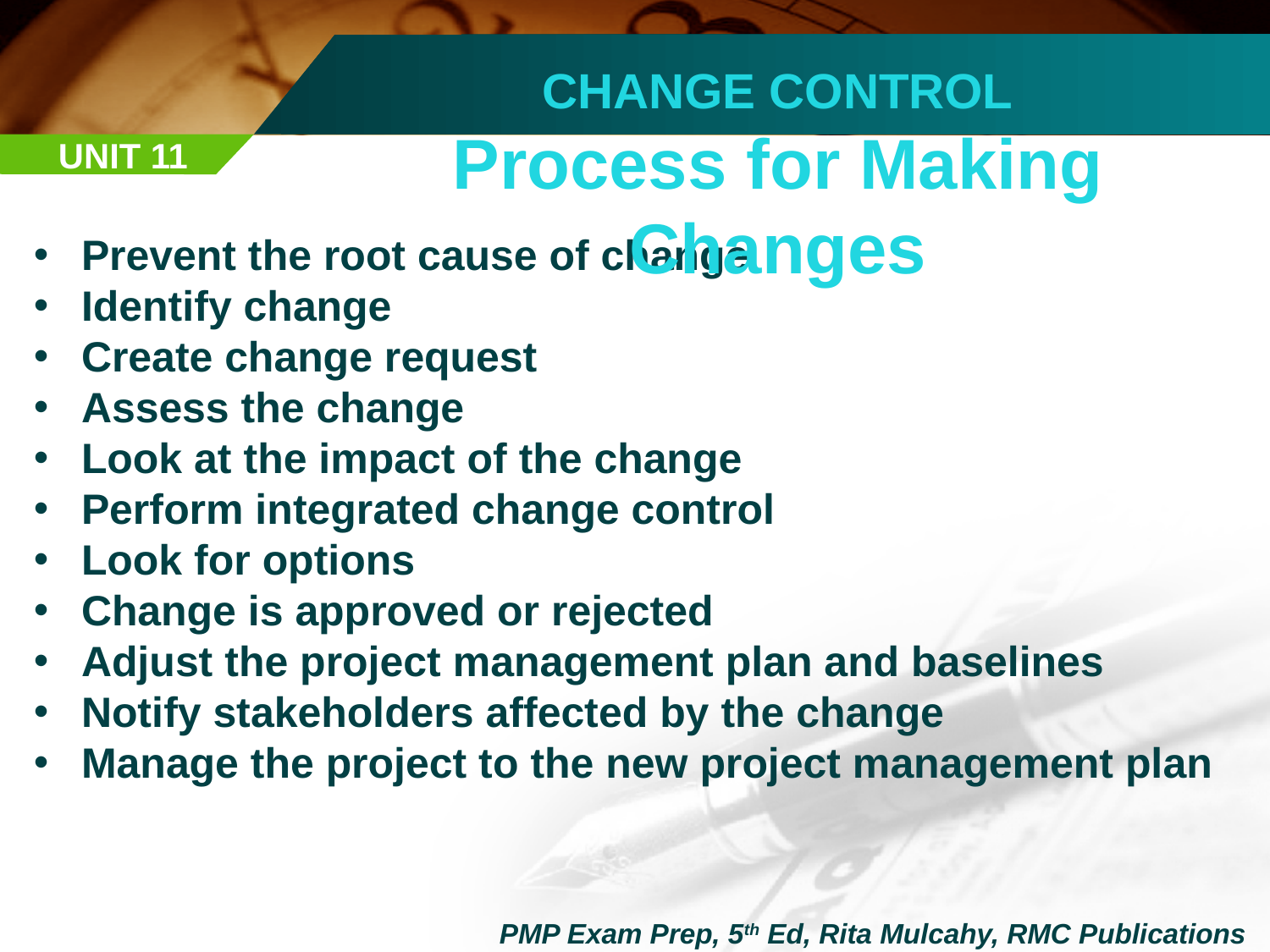

CHANGE CONTROL
Process for Making Changes
UNIT 11
Prevent the root cause of change
Identify change
Create change request
Assess the change
Look at the impact of the change
Perform integrated change control
Look for options
Change is approved or rejected
Adjust the project management plan and baselines
Notify stakeholders affected by the change
Manage the project to the new project management plan
PMP Exam Prep, 5th Ed, Rita Mulcahy, RMC Publications